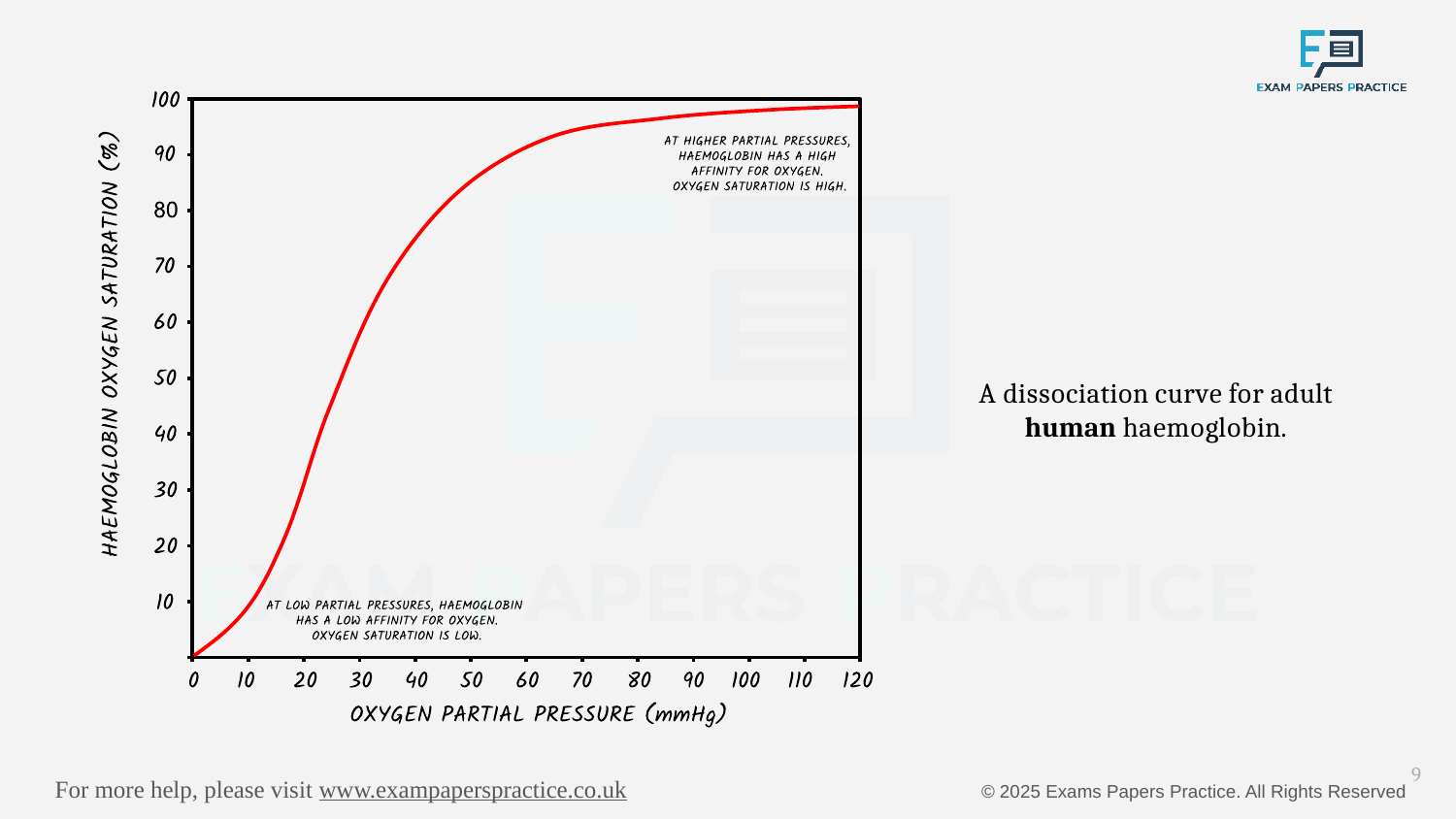

A dissociation curve for adult human haemoglobin.
9